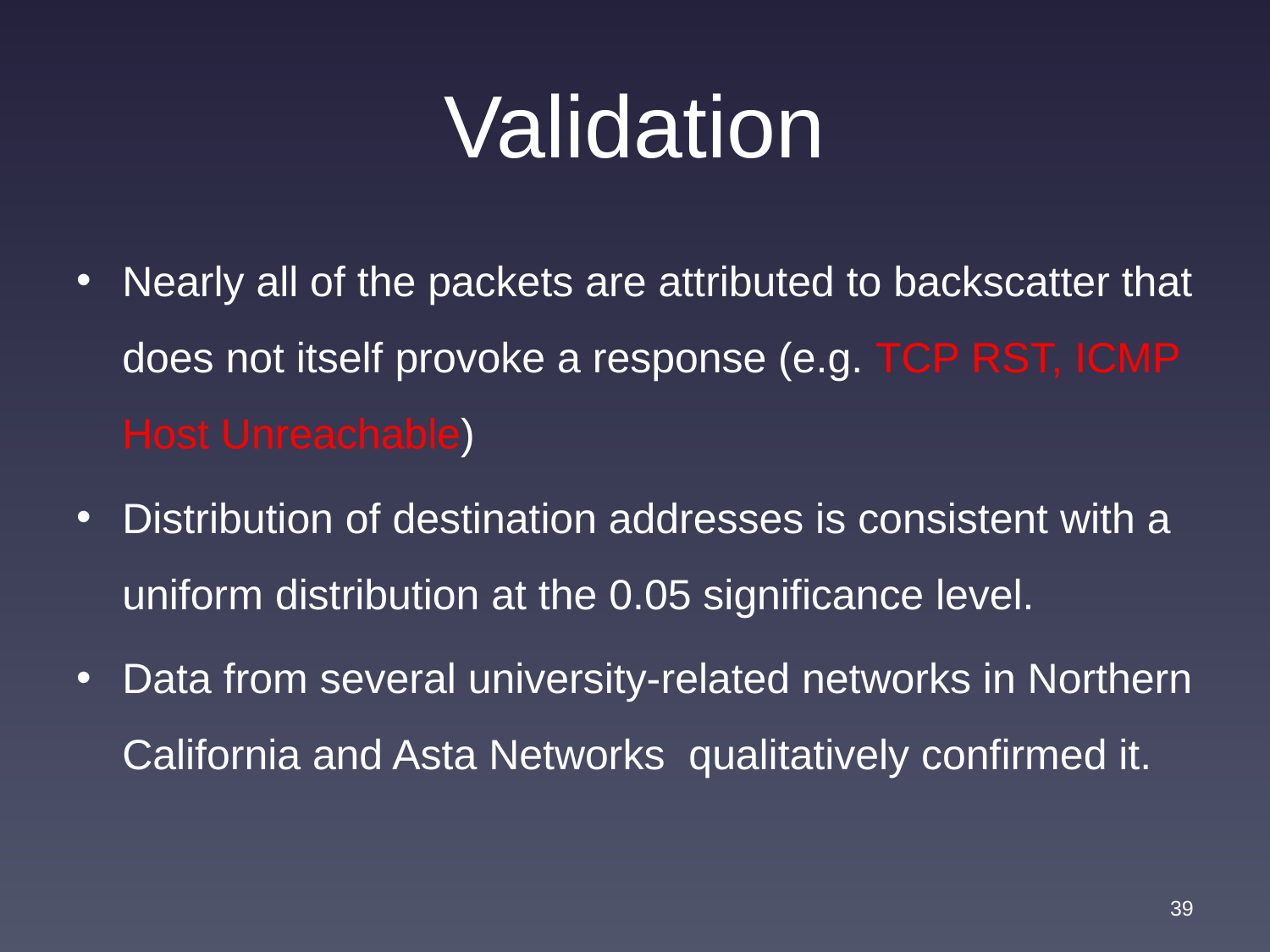

# Validation
Nearly all of the packets are attributed to backscatter that does not itself provoke a response (e.g. TCP RST, ICMP Host Unreachable)
Distribution of destination addresses is consistent with a uniform distribution at the 0.05 significance level.
Data from several university-related networks in Northern California and Asta Networks  qualitatively confirmed it.

39